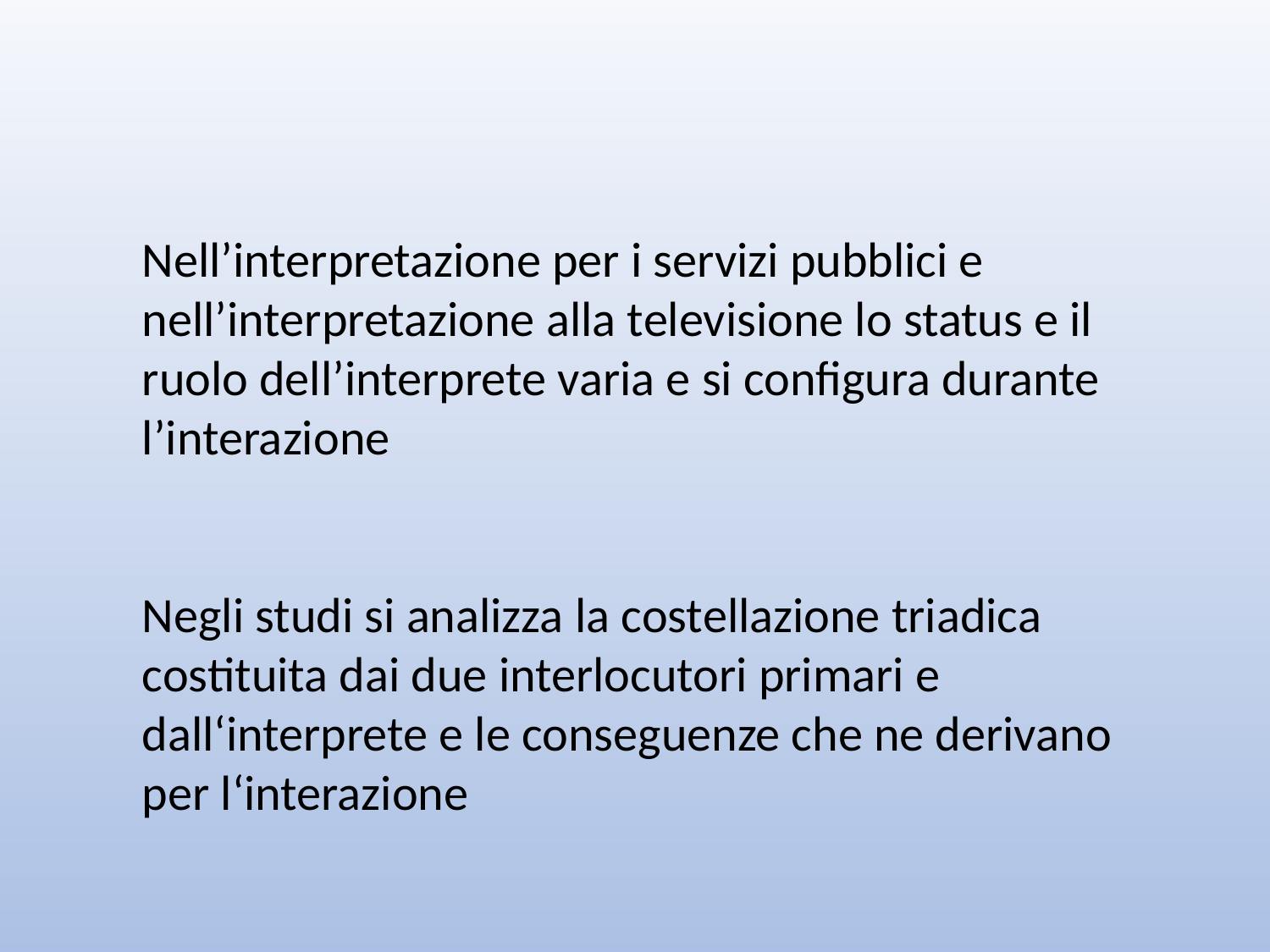

Nell’interpretazione per i servizi pubblici e nell’interpretazione alla televisione lo status e il ruolo dell’interprete varia e si configura durante l’interazione

Negli studi si analizza la costellazione triadica costituita dai due interlocutori primari e dall‘interprete e le conseguenze che ne derivano per l‘interazione